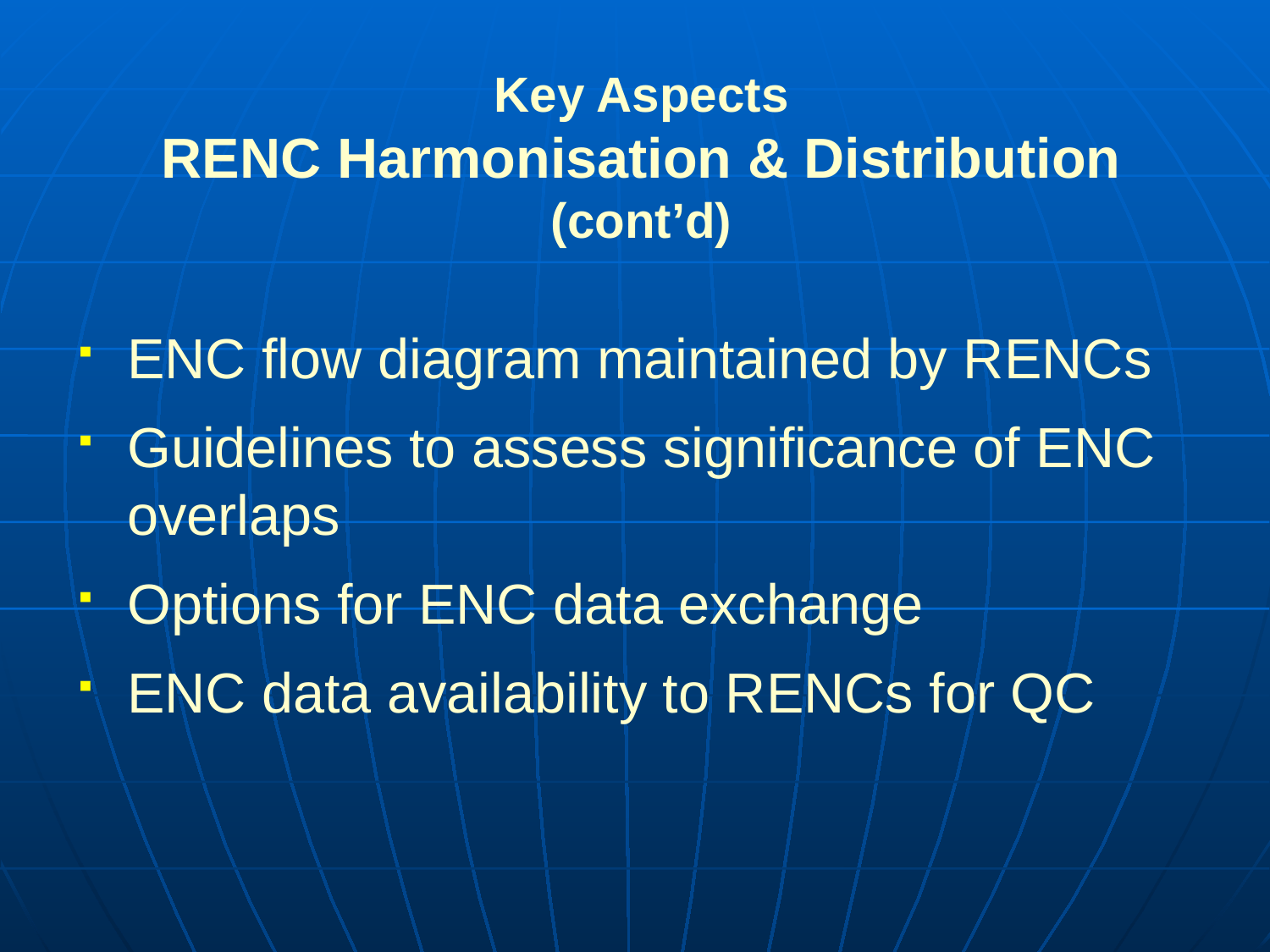

Key Aspects
RENC Harmonisation & Distribution (cont’d)
ENC flow diagram maintained by RENCs
Guidelines to assess significance of ENC overlaps
Options for ENC data exchange
ENC data availability to RENCs for QC